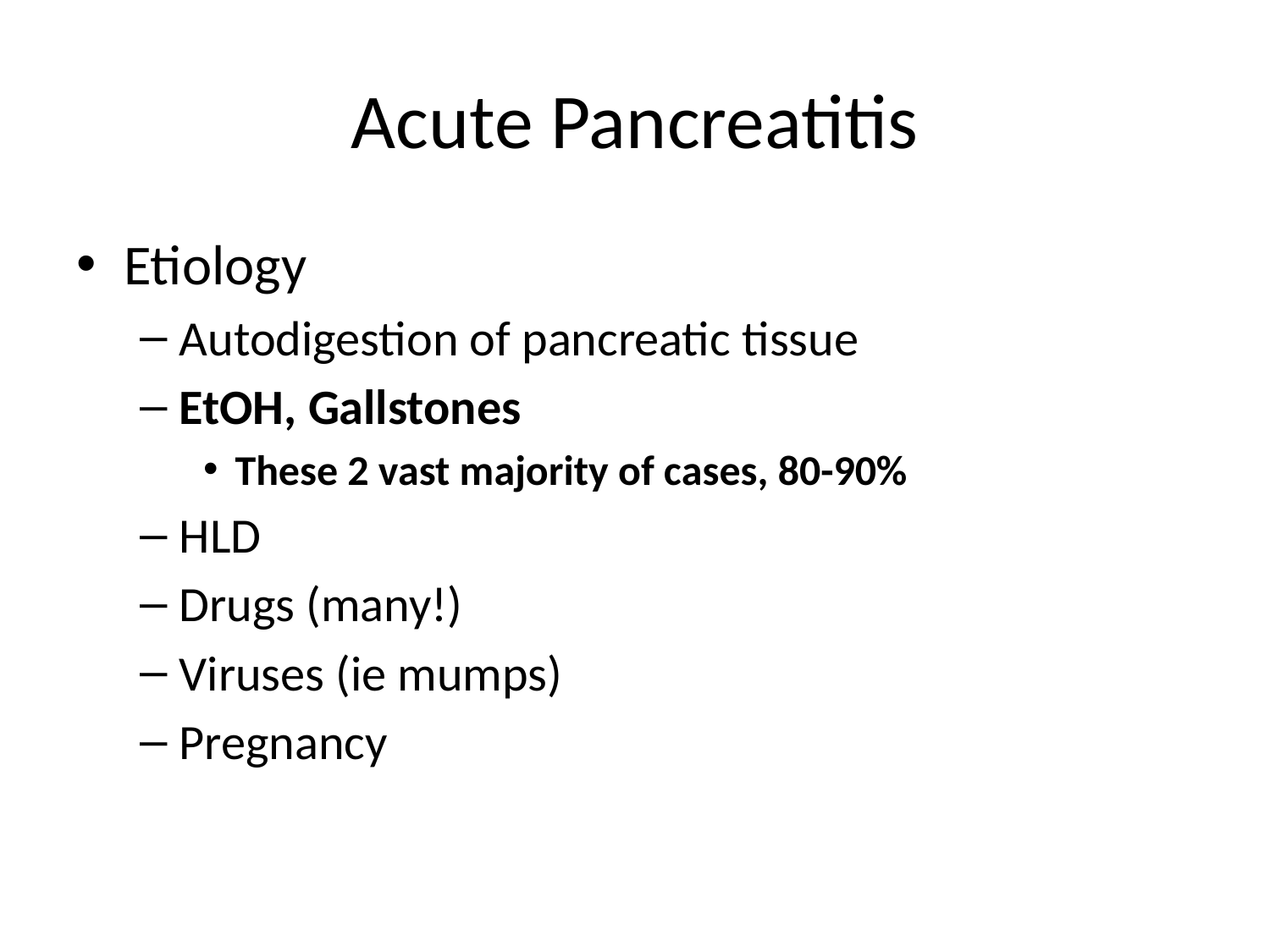

# Acute Pancreatitis
Etiology
Autodigestion of pancreatic tissue
EtOH, Gallstones
These 2 vast majority of cases, 80-90%
HLD
Drugs (many!)
Viruses (ie mumps)
Pregnancy